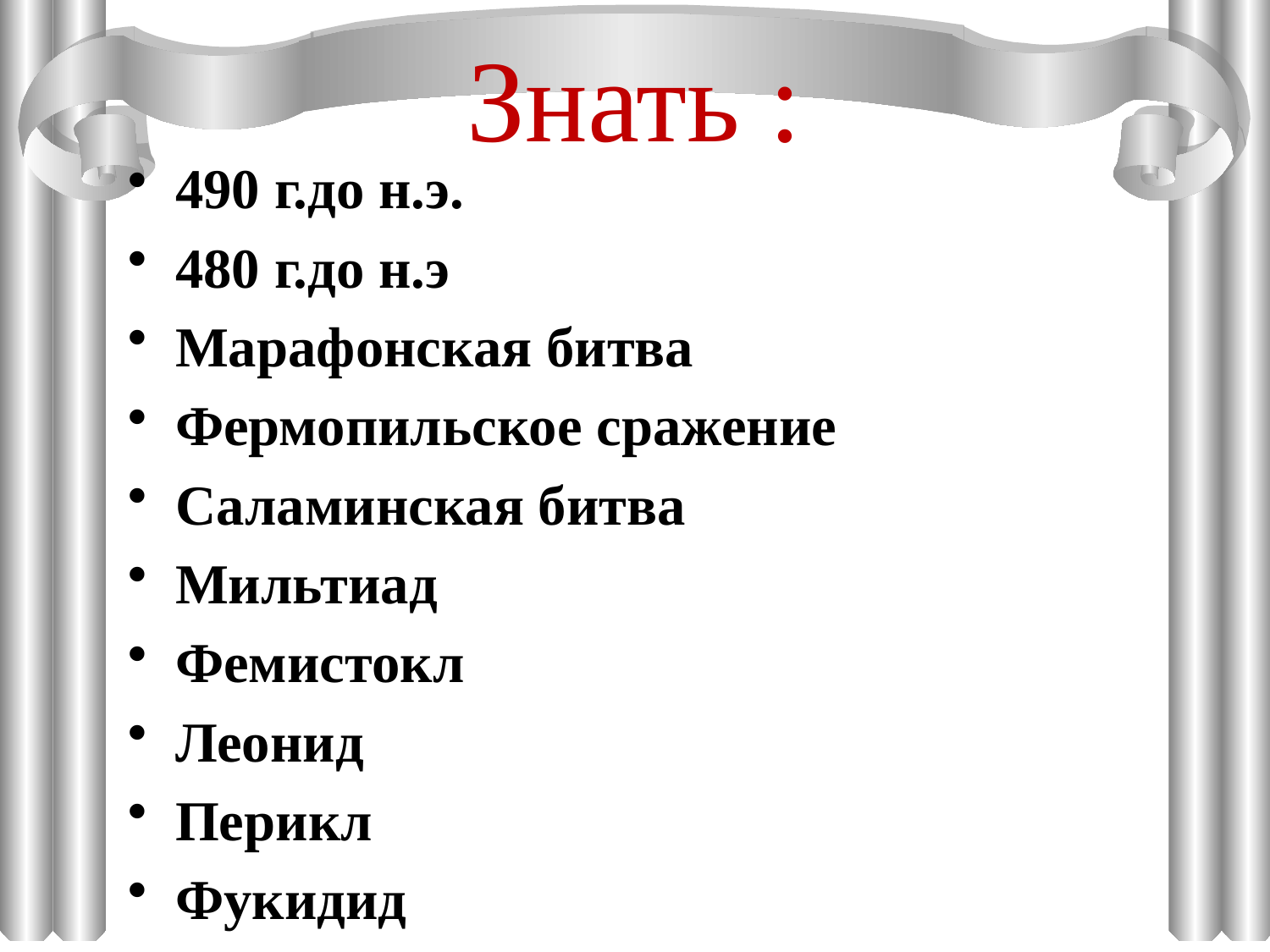

# Знать :
490 г.до н.э.
480 г.до н.э
Марафонская битва
Фермопильское сражение
Саламинская битва
Мильтиад
Фемистокл
Леонид
Перикл
Фукидид